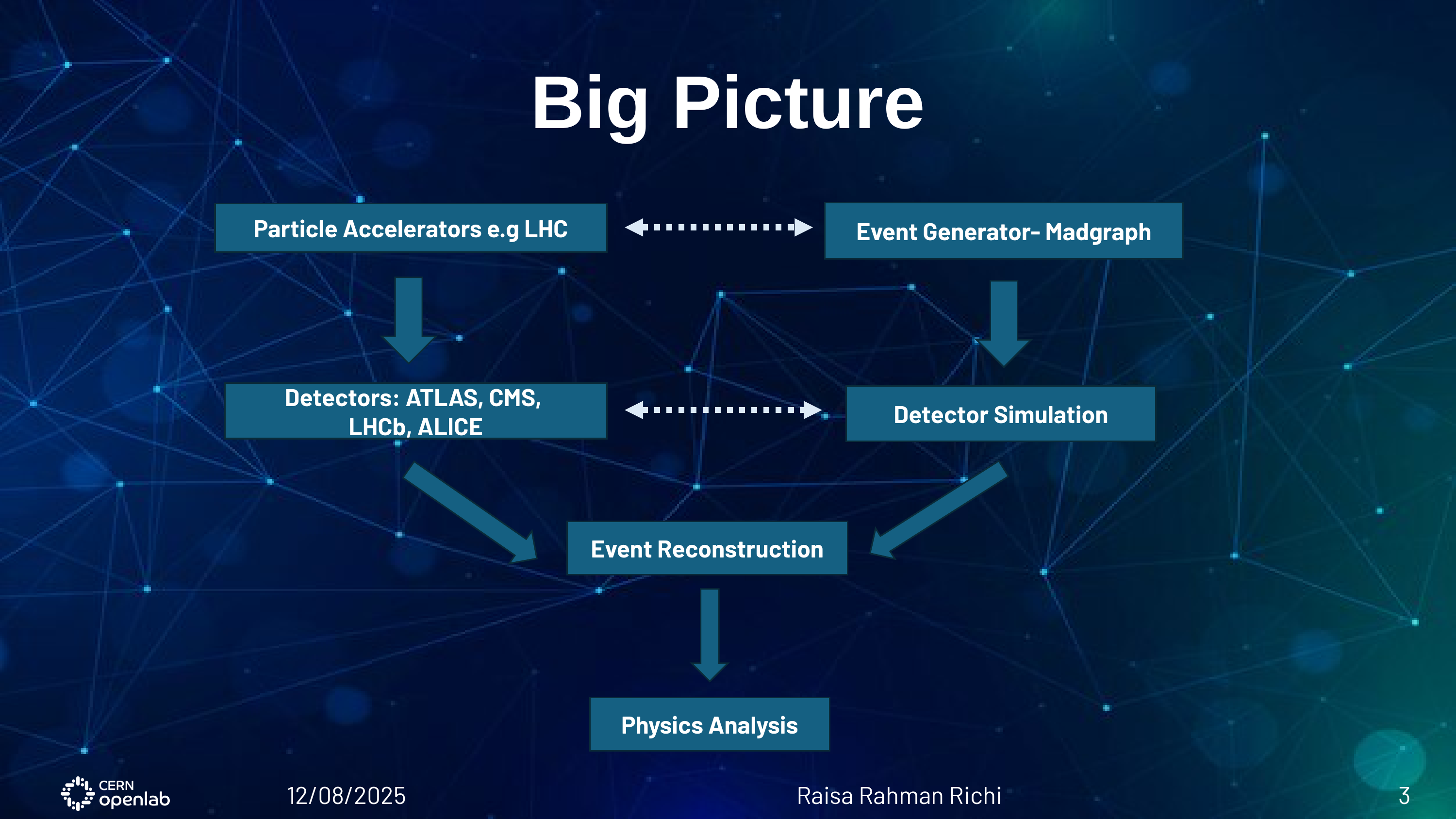

Big Picture

Event Generator- Madgraph
Particle Accelerators e.g LHC

Detectors: ATLAS, CMS,
LHCb, ALICE
Detector Simulation

Event Reconstruction

Physics Analysis
12/08/2025						Raisa Rahman Richi               				                   3